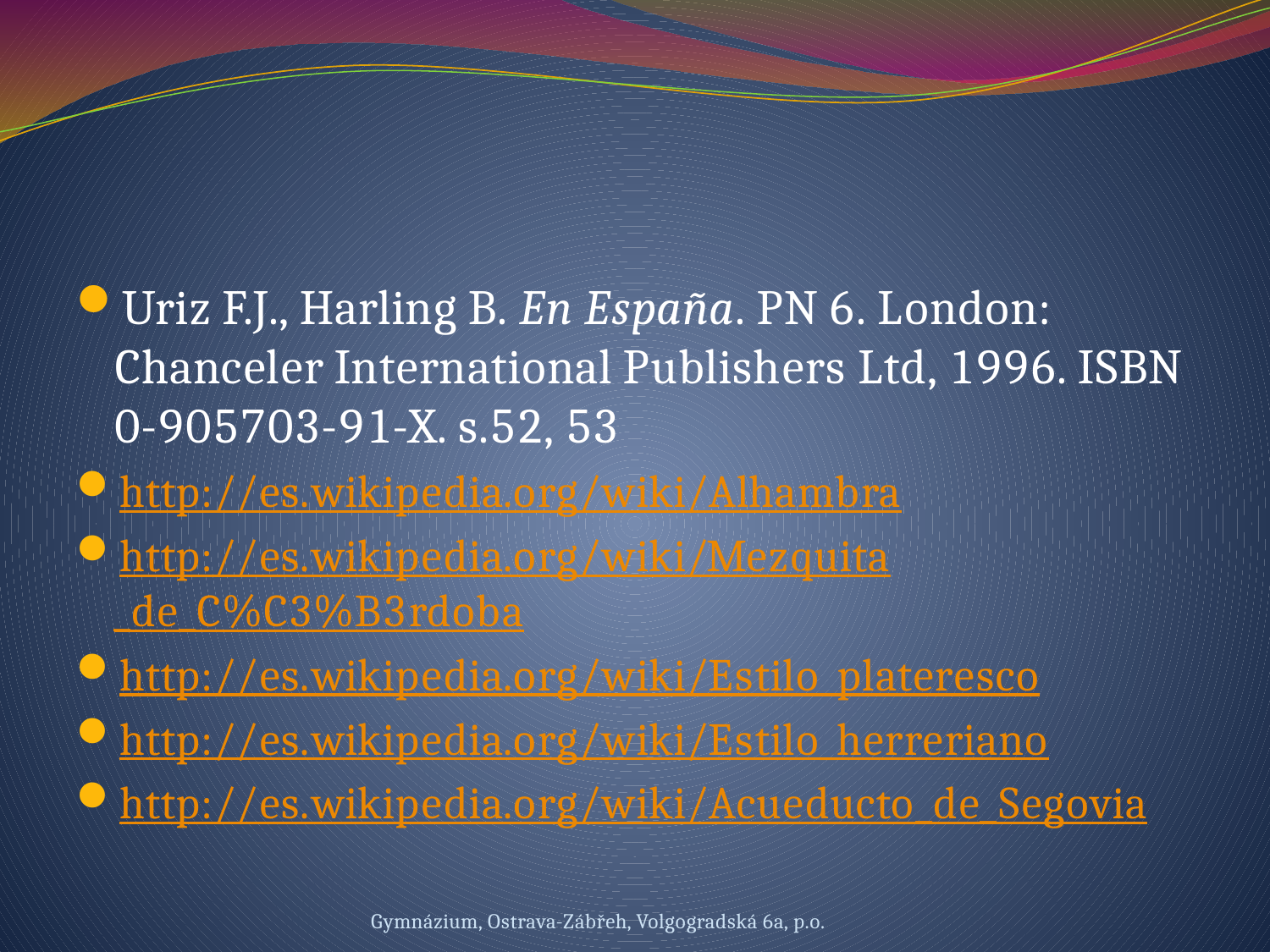

#
Uriz F.J., Harling B. En España. PN 6. London: Chanceler International Publishers Ltd, 1996. ISBN 0-905703-91-X. s.52, 53
http://es.wikipedia.org/wiki/Alhambra
http://es.wikipedia.org/wiki/Mezquita_de_C%C3%B3rdoba
http://es.wikipedia.org/wiki/Estilo_plateresco
http://es.wikipedia.org/wiki/Estilo_herreriano
http://es.wikipedia.org/wiki/Acueducto_de_Segovia

Gymnázium, Ostrava-Zábřeh, Volgogradská 6a, p.o.